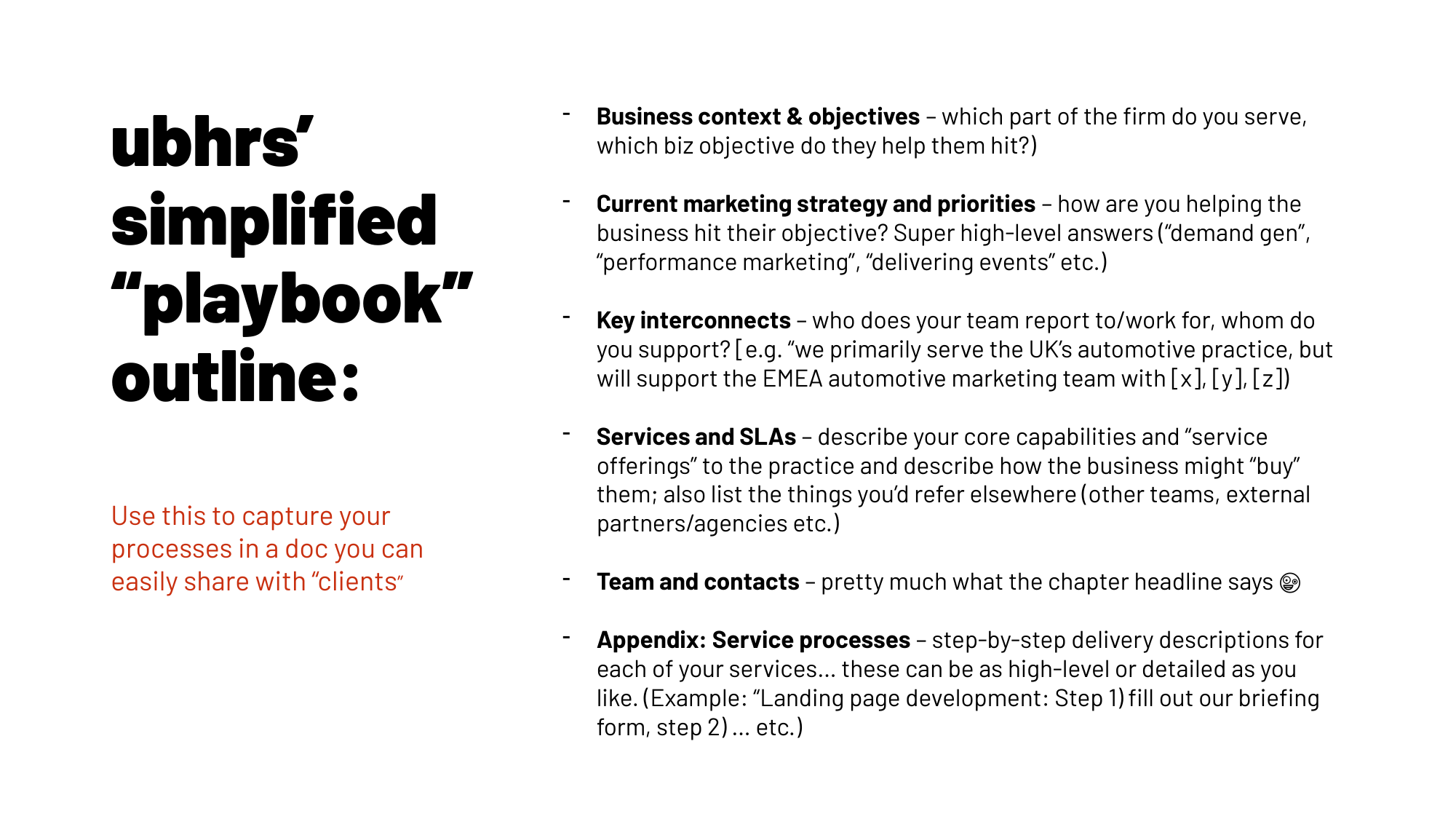

ubhrs’ simplified “playbook” outline:
Business context & objectives – which part of the firm do you serve, which biz objective do they help them hit?)

Current marketing strategy and priorities – how are you helping the business hit their objective? Super high-level answers (“demand gen”, “performance marketing”, “delivering events” etc.)

Key interconnects – who does your team report to/work for, whom do you support? [e.g. “we primarily serve the UK’s automotive practice, but will support the EMEA automotive marketing team with [x], [y], [z])

Services and SLAs – describe your core capabilities and “service offerings” to the practice and describe how the business might “buy” them; also list the things you’d refer elsewhere (other teams, external partners/agencies etc.)

Team and contacts – pretty much what the chapter headline says 🤪

Appendix: Service processes – step-by-step delivery descriptions for each of your services… these can be as high-level or detailed as you like. (Example: “Landing page development: Step 1) fill out our briefing form, step 2) … etc.)

Use this to capture your processes in a doc you can easily share with “clients”